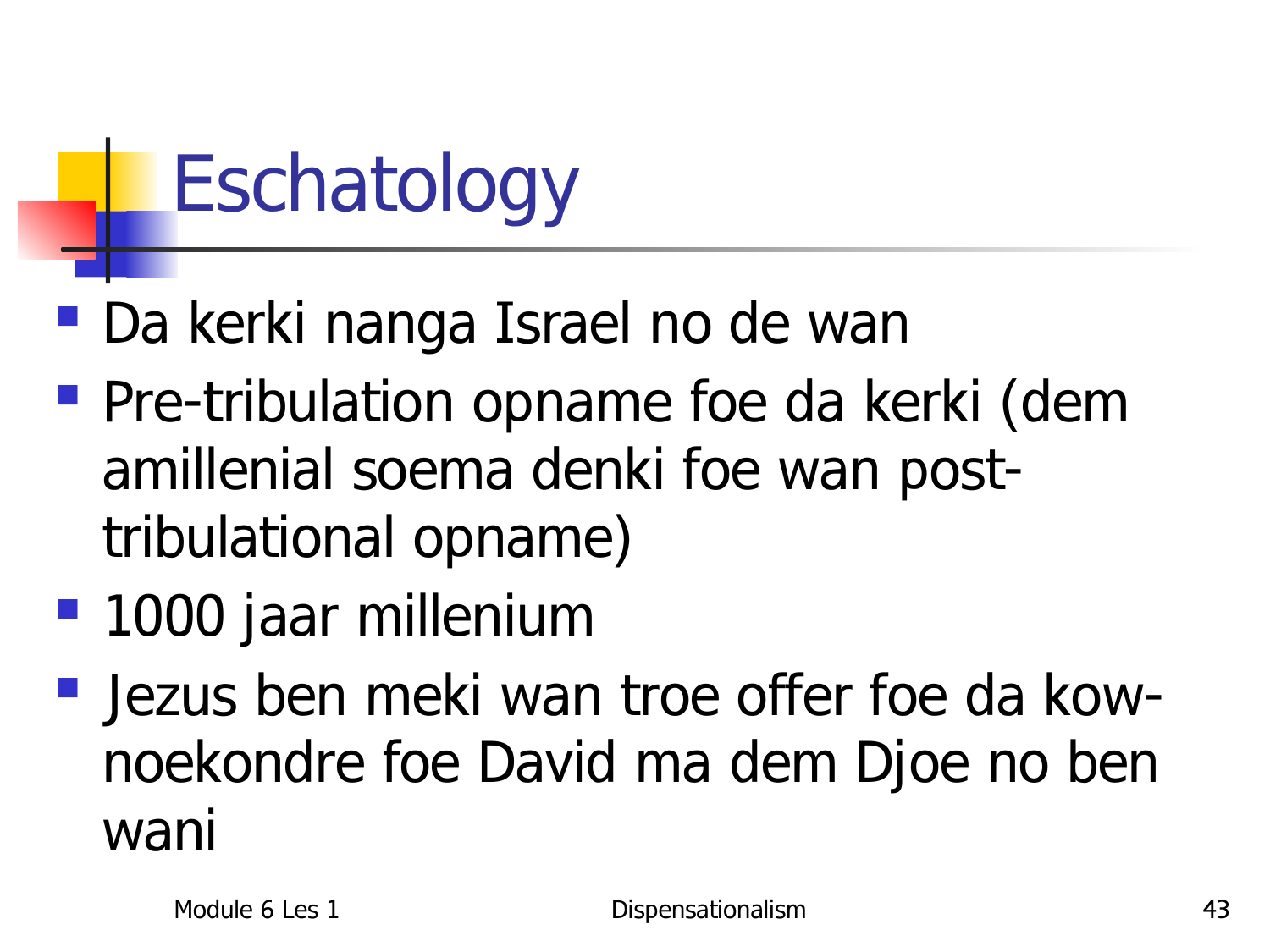

# Eschatology
Da kerki nanga Israel no de wan
Pre-tribulation opname foe da kerki (dem amillenial soema denki foe wan post-tribulational opname)
1000 jaar millenium
Jezus ben meki wan troe offer foe da kow-noekondre foe David ma dem Djoe no ben wani
Module 6 Les 1
Dispensationalism
43